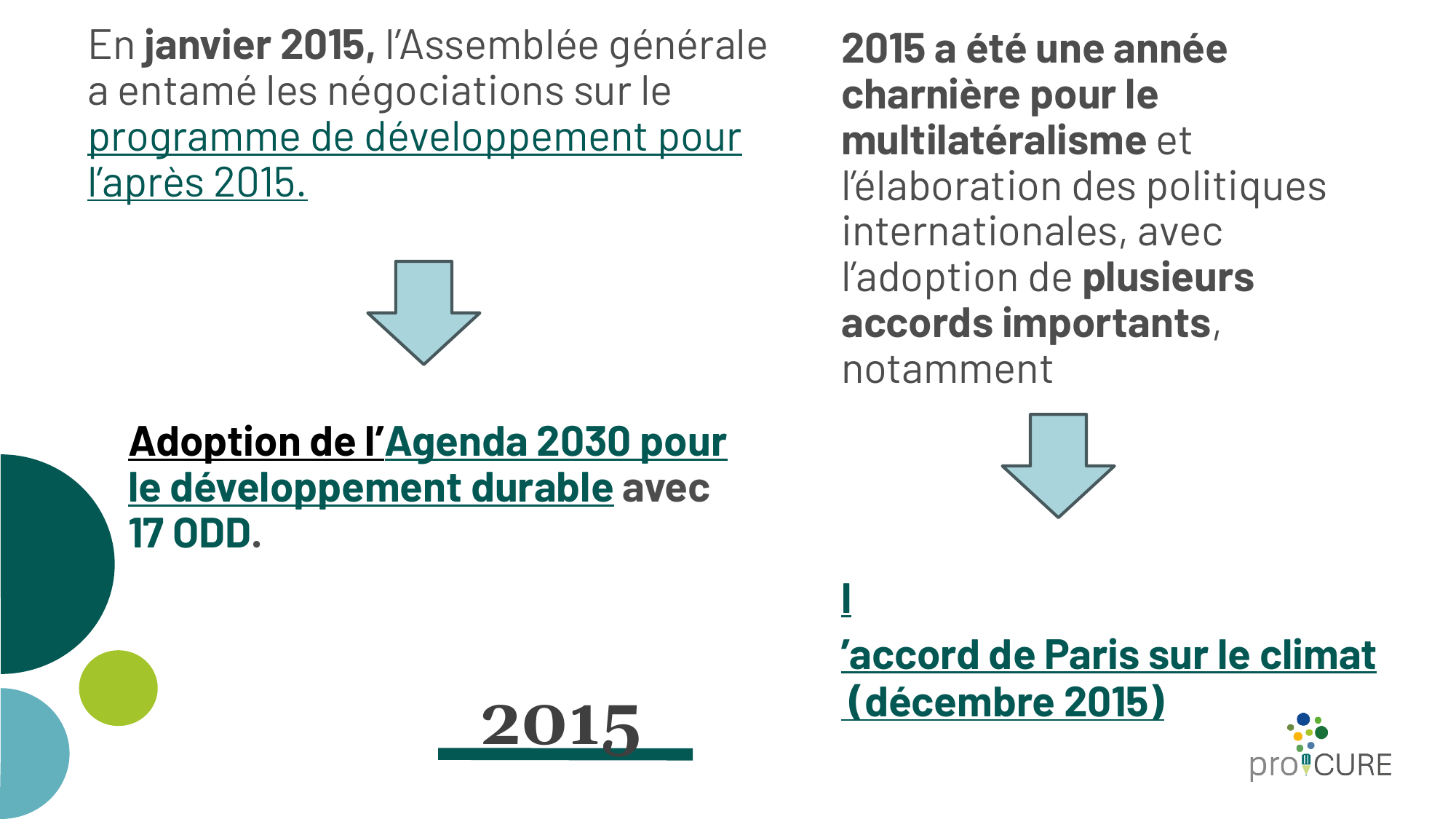

En janvier 2015, l’Assemblée générale a entamé les négociations sur le programme de développement pour l’après 2015.
2015 a été une année charnière pour le multilatéralisme et l’élaboration des politiques internationales, avec l’adoption de plusieurs accords importants, notamment

l’accord de Paris sur le climat (décembre 2015)

Adoption de l’Agenda 2030 pour le développement durable avec 17 ODD.

# 2015